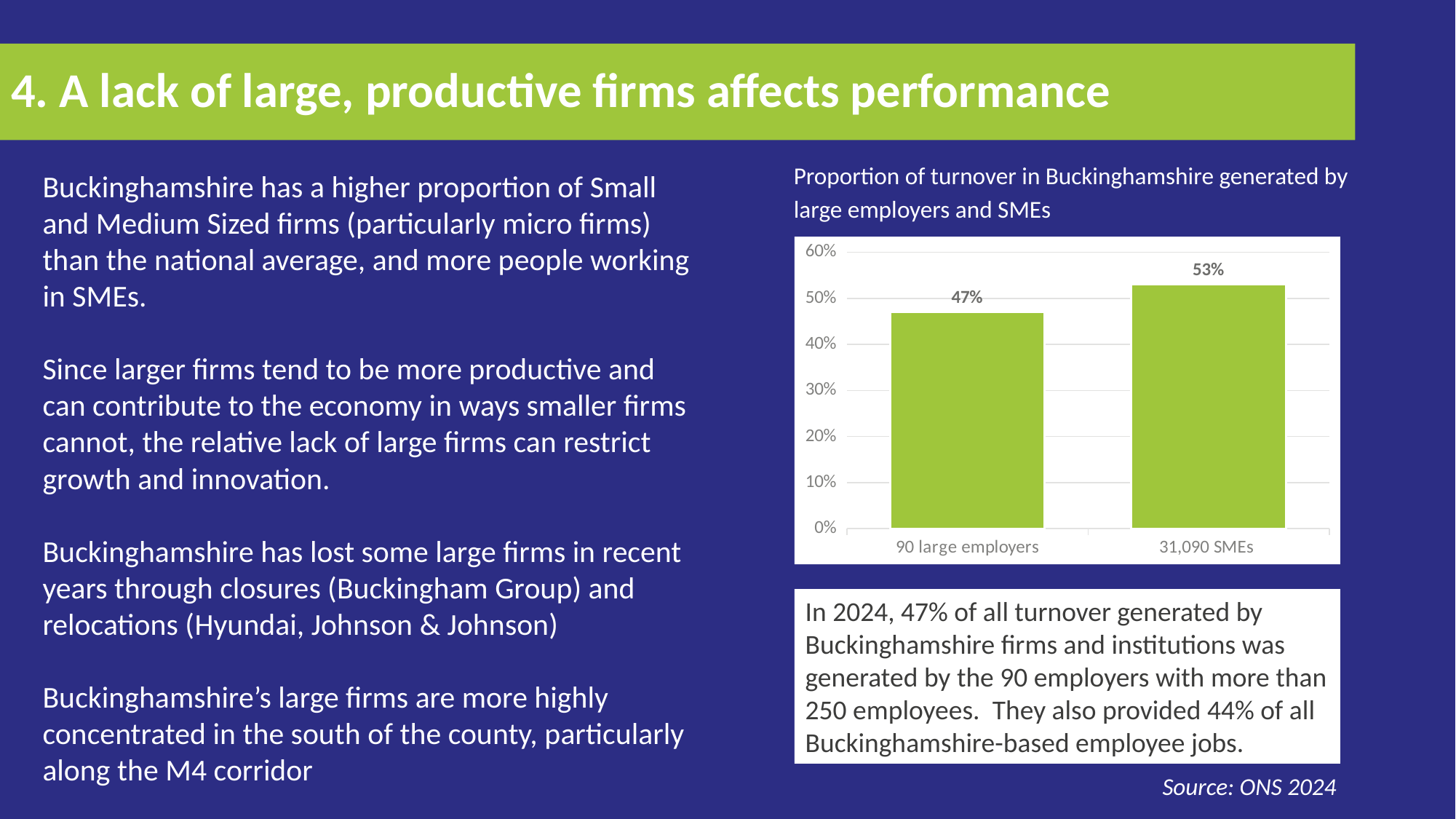

# 4. A lack of large, productive firms affects performance
Proportion of turnover in Buckinghamshire generated by large employers and SMEs
Buckinghamshire has a higher proportion of Small and Medium Sized firms (particularly micro firms) than the national average, and more people working in SMEs.

Since larger firms tend to be more productive and can contribute to the economy in ways smaller firms cannot, the relative lack of large firms can restrict growth and innovation.

Buckinghamshire has lost some large firms in recent years through closures (Buckingham Group) and relocations (Hyundai, Johnson & Johnson)

Buckinghamshire’s large firms are more highly concentrated in the south of the county, particularly along the M4 corridor

### Chart

| Category | % |
|---|---|
| 90 large employers | 0.47 |
| 31,090 SMEs  | 0.53 |
In 2024, 47% of all turnover generated by Buckinghamshire firms and institutions was generated by the 90 employers with more than 250 employees.  They also provided 44% of all Buckinghamshire-based employee jobs.

Source: ONS 2024